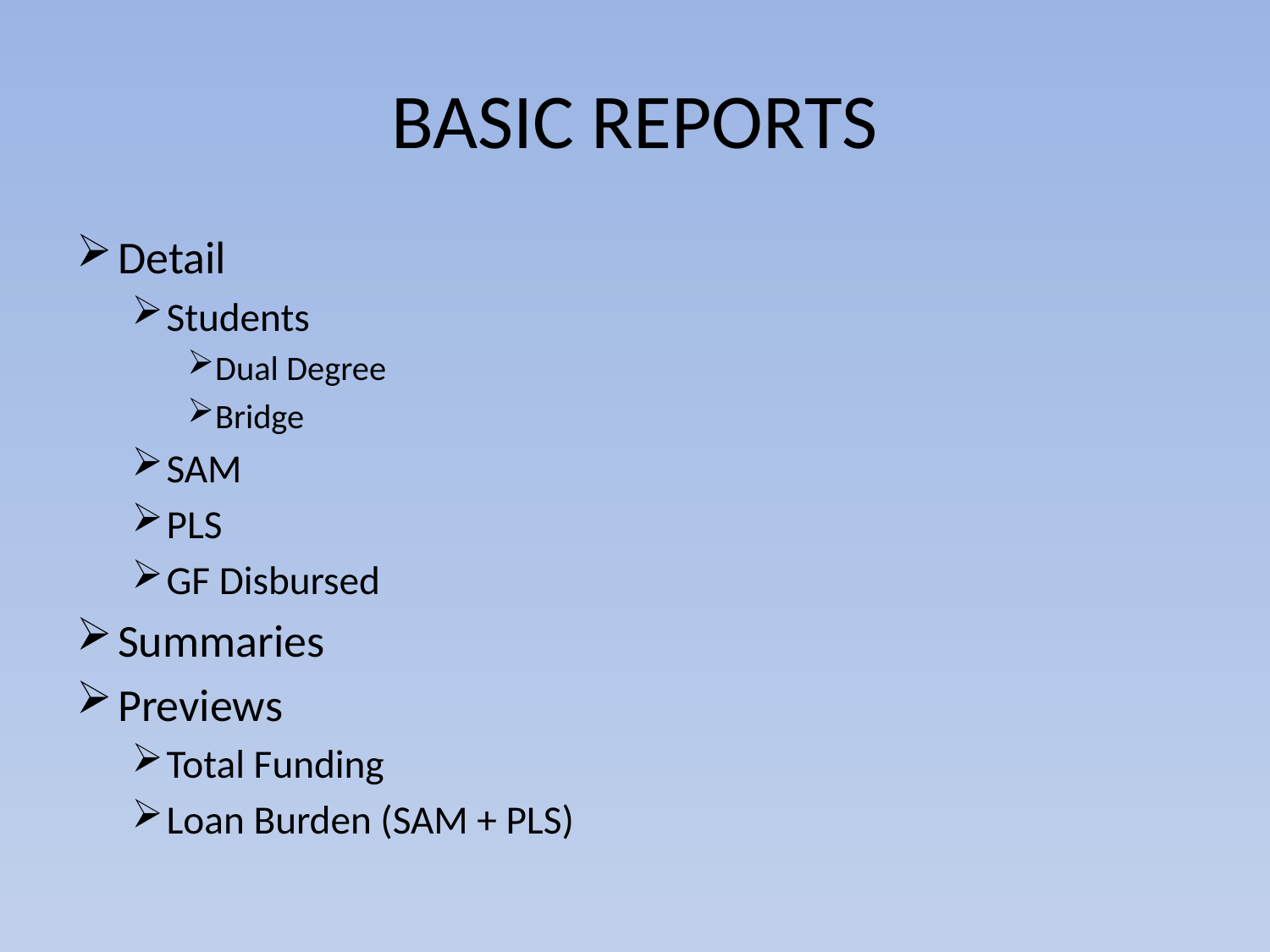

# BASIC REPORTS
Detail
Students
Dual Degree
Bridge
SAM
PLS
GF Disbursed
Summaries
Previews
Total Funding
Loan Burden (SAM + PLS)